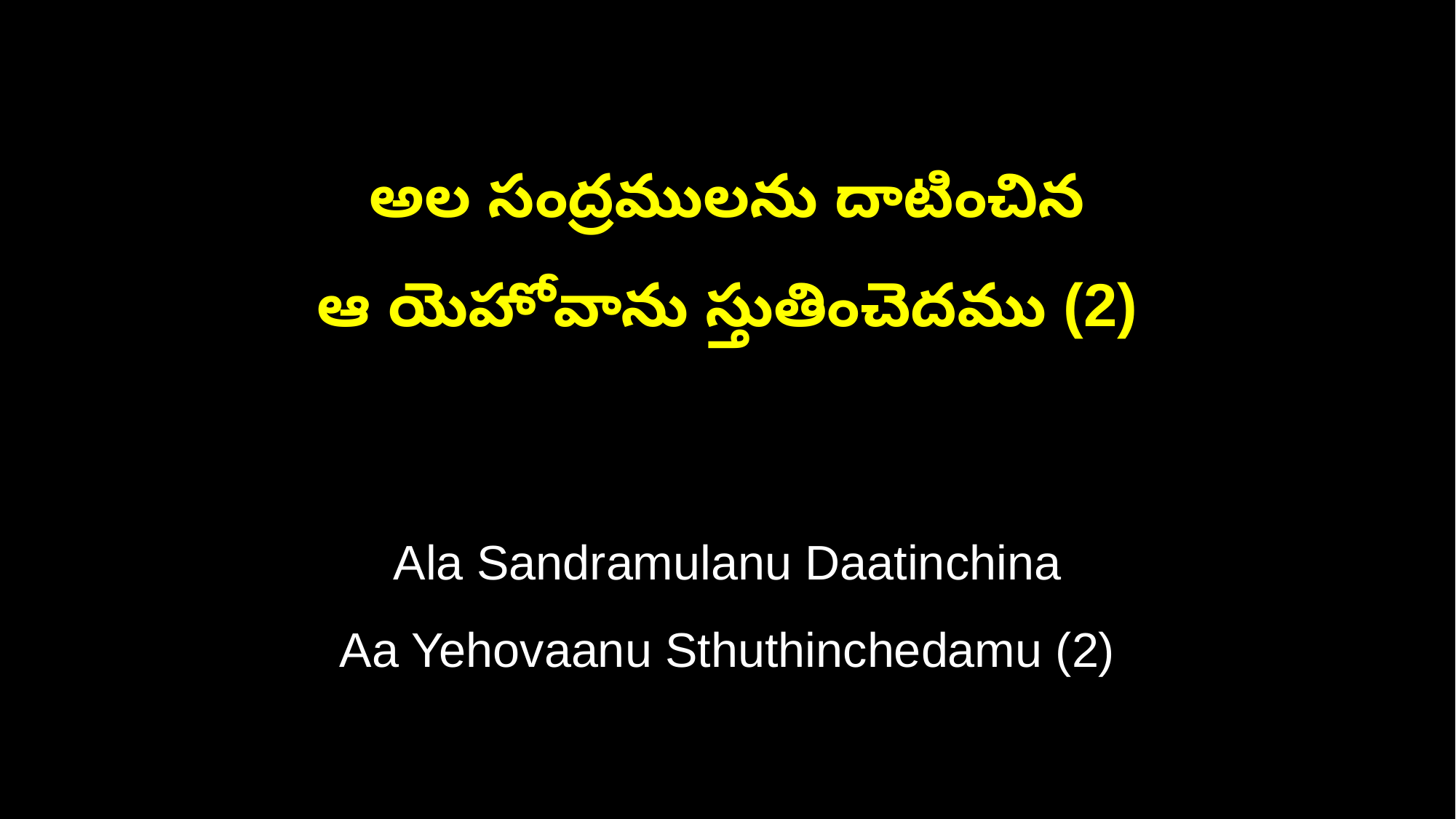

అల సంద్రములను దాటించిన
ఆ యెహోవాను స్తుతించెదము (2)
Ala Sandramulanu Daatinchina
Aa Yehovaanu Sthuthinchedamu (2)